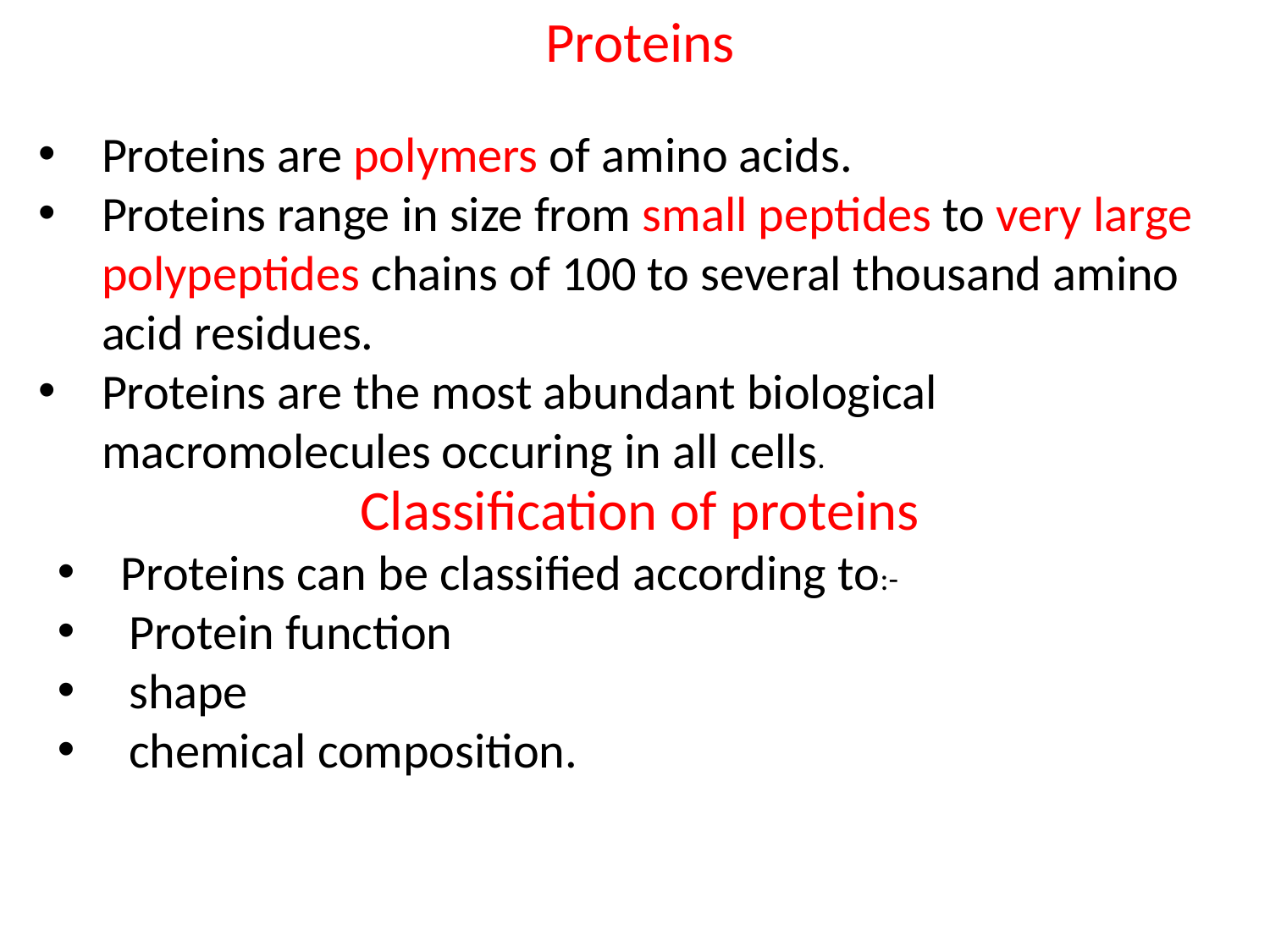

Proteins
Proteins are polymers of amino acids.
Proteins range in size from small peptides to very large polypeptides chains of 100 to several thousand amino acid residues.
Proteins are the most abundant biological macromolecules occuring in all cells.
Classification of proteins
Proteins can be classified according to:-
Protein function
shape
chemical composition.